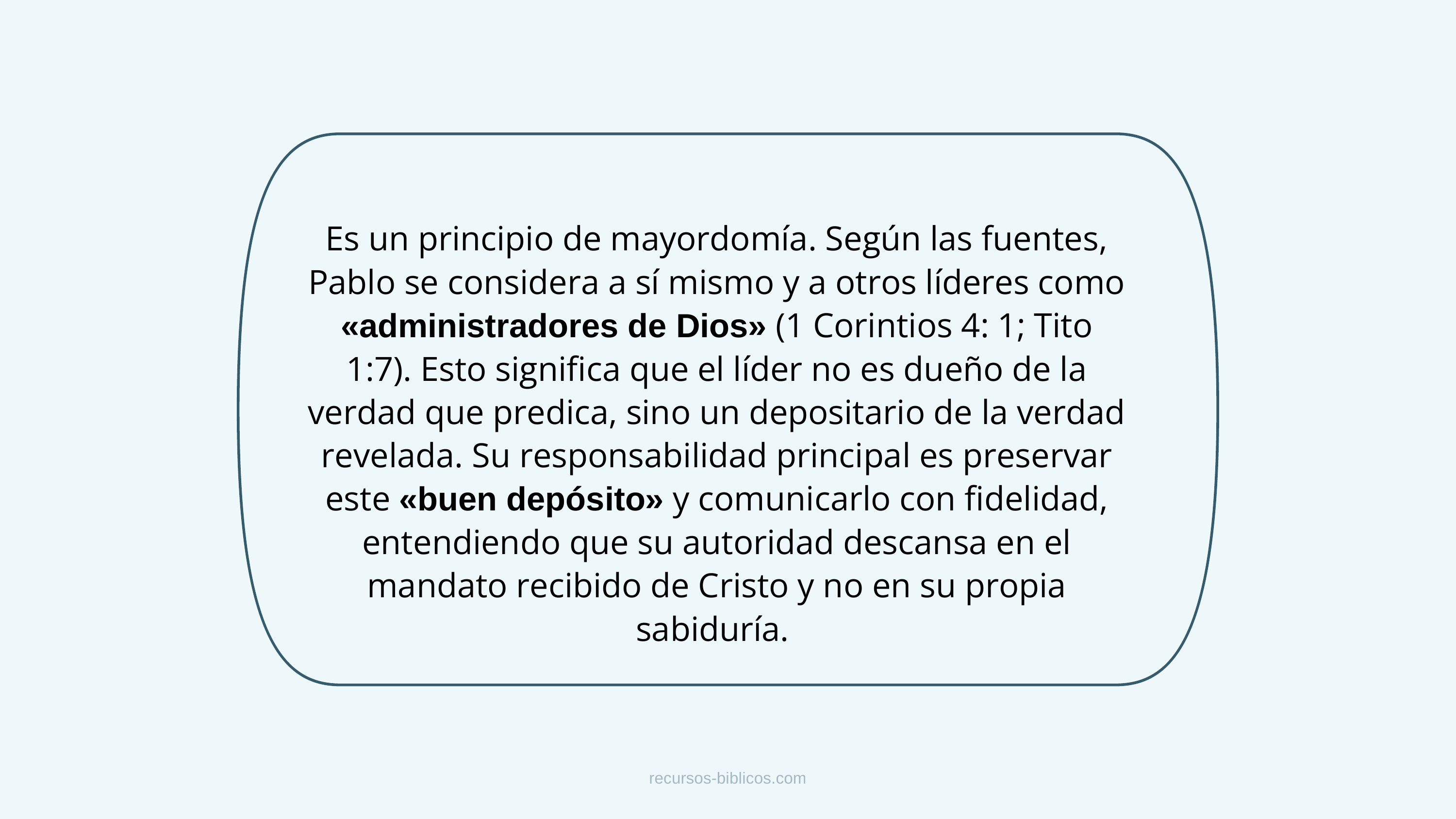

Es un principio de mayordomía. Según las fuentes, Pablo se considera a sí mismo y a otros líderes como «administradores de Dios» (1 Corintios 4: 1; Tito 1:7). Esto significa que el líder no es dueño de la verdad que predica, sino un depositario de la verdad revelada. Su responsabilidad principal es preservar este «buen depósito» y comunicarlo con fidelidad, entendiendo que su autoridad descansa en el mandato recibido de Cristo y no en su propia sabiduría.
recursos-biblicos.com